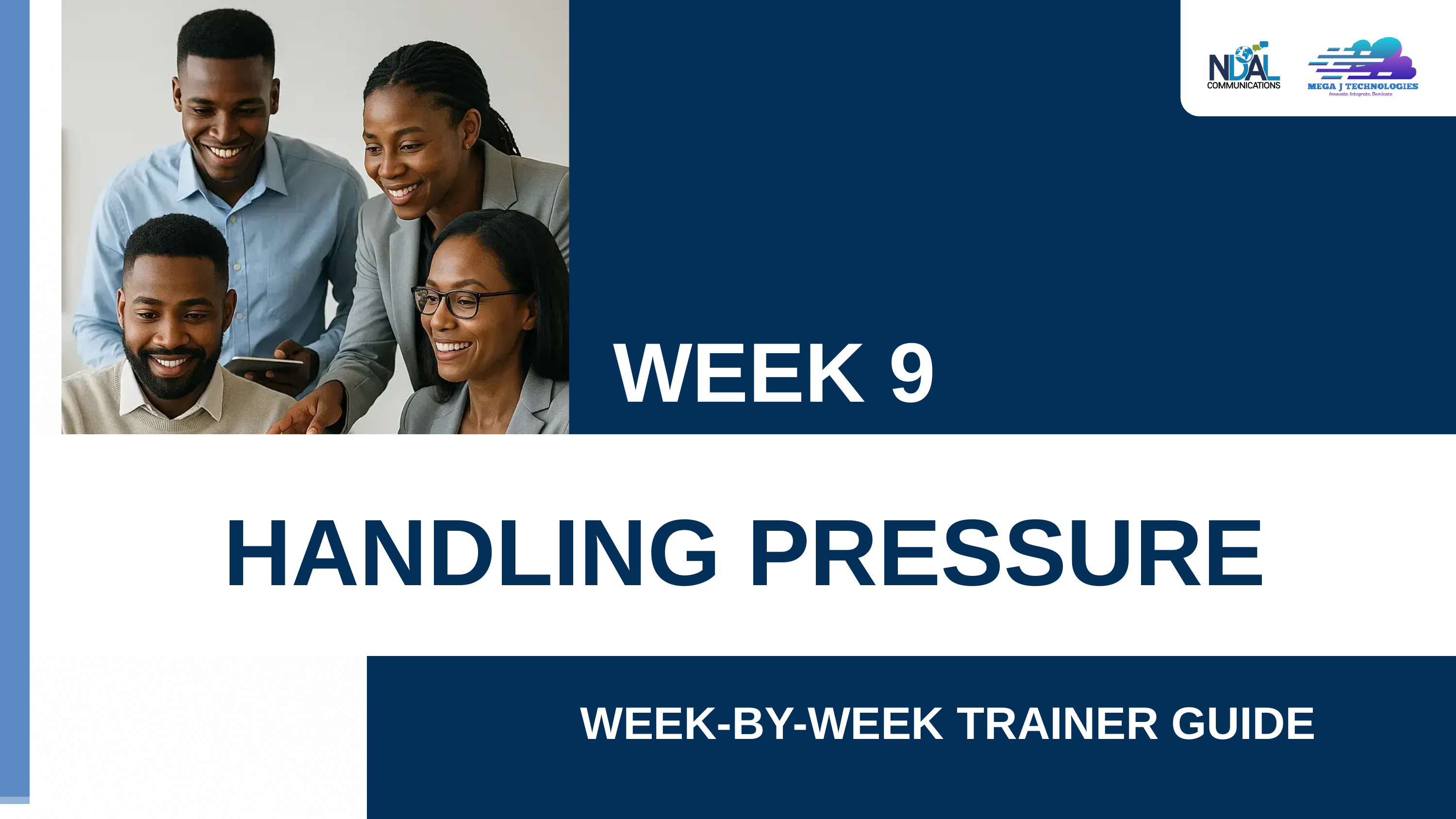

WEEK 9

HANDLING PRESSURE
WEEK-BY-WEEK TRAINER GUIDE